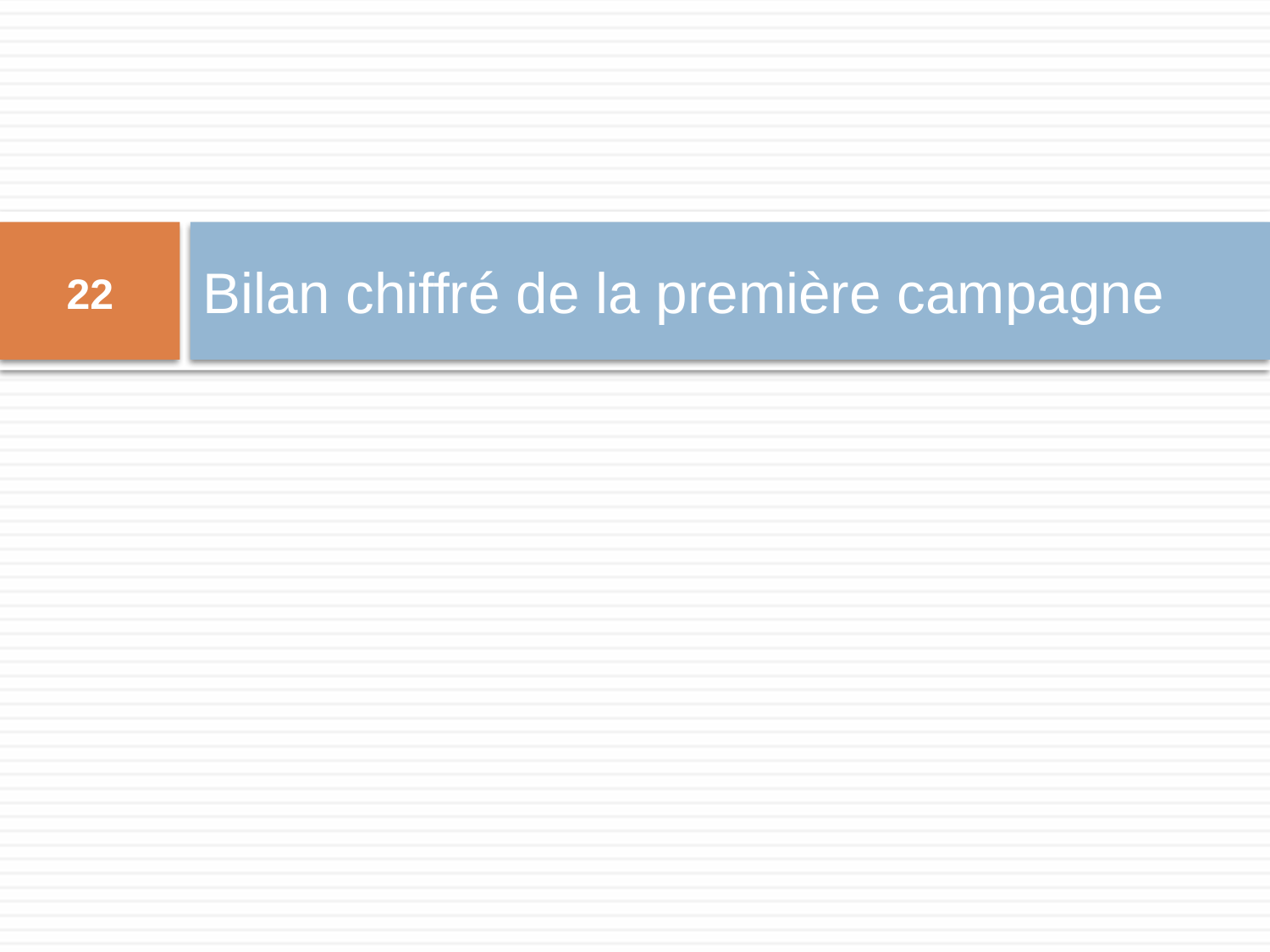

# Bilan chiffré de la première campagne
22